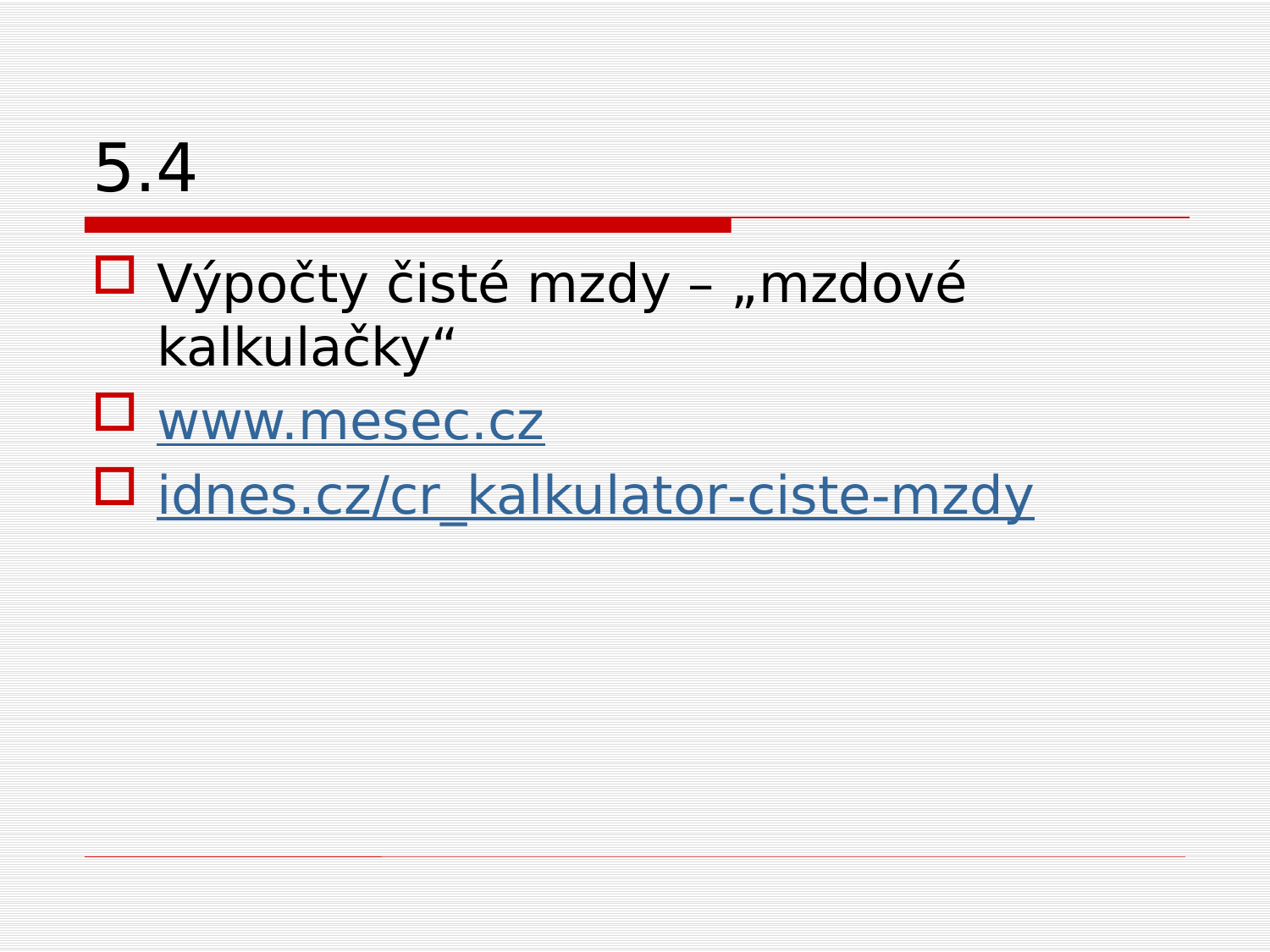

# 5.4
Výpočty čisté mzdy – „mzdové kalkulačky“
www.mesec.cz
idnes.cz/cr_kalkulator-ciste-mzdy